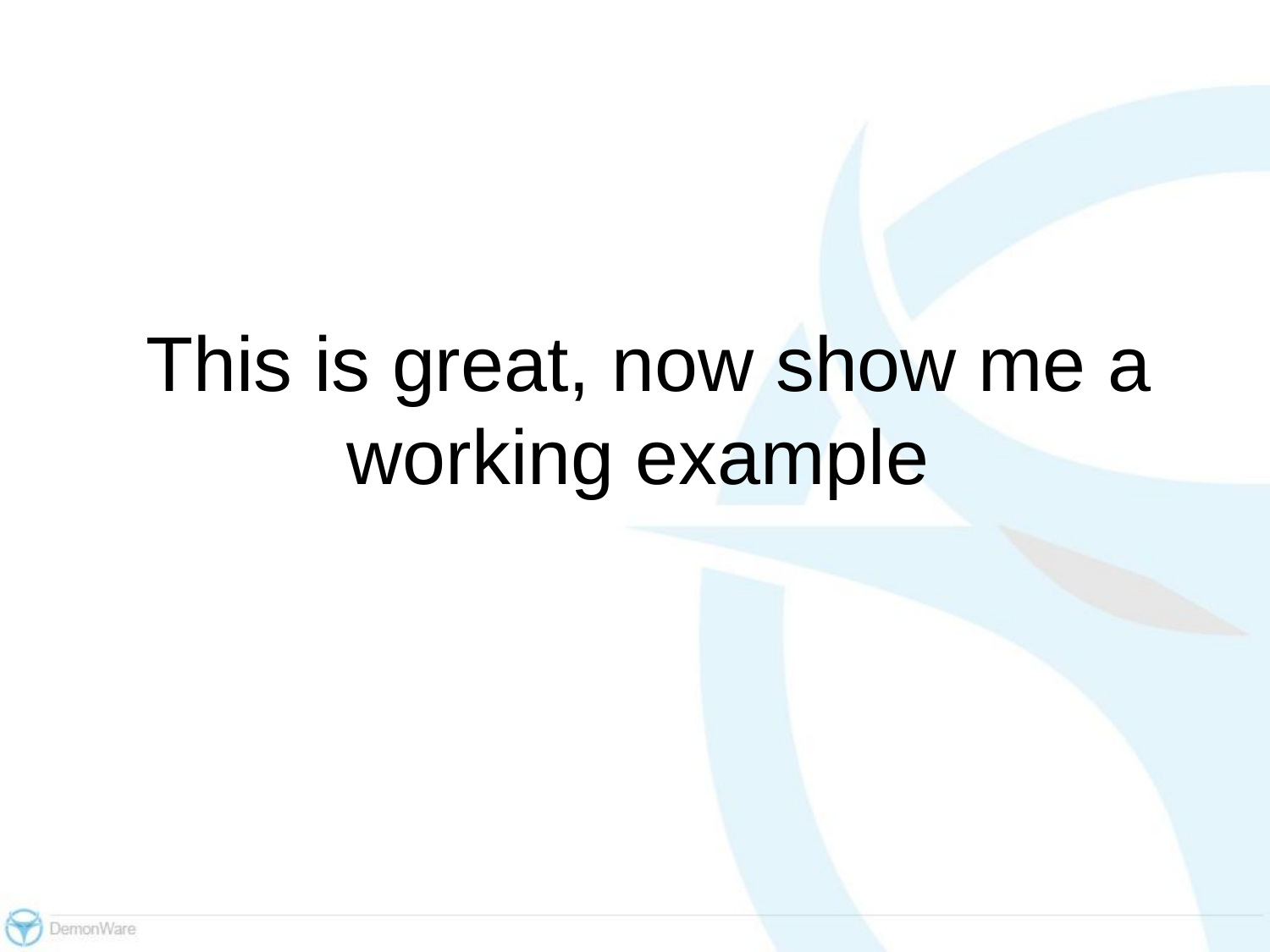

This is great, now show me a working example